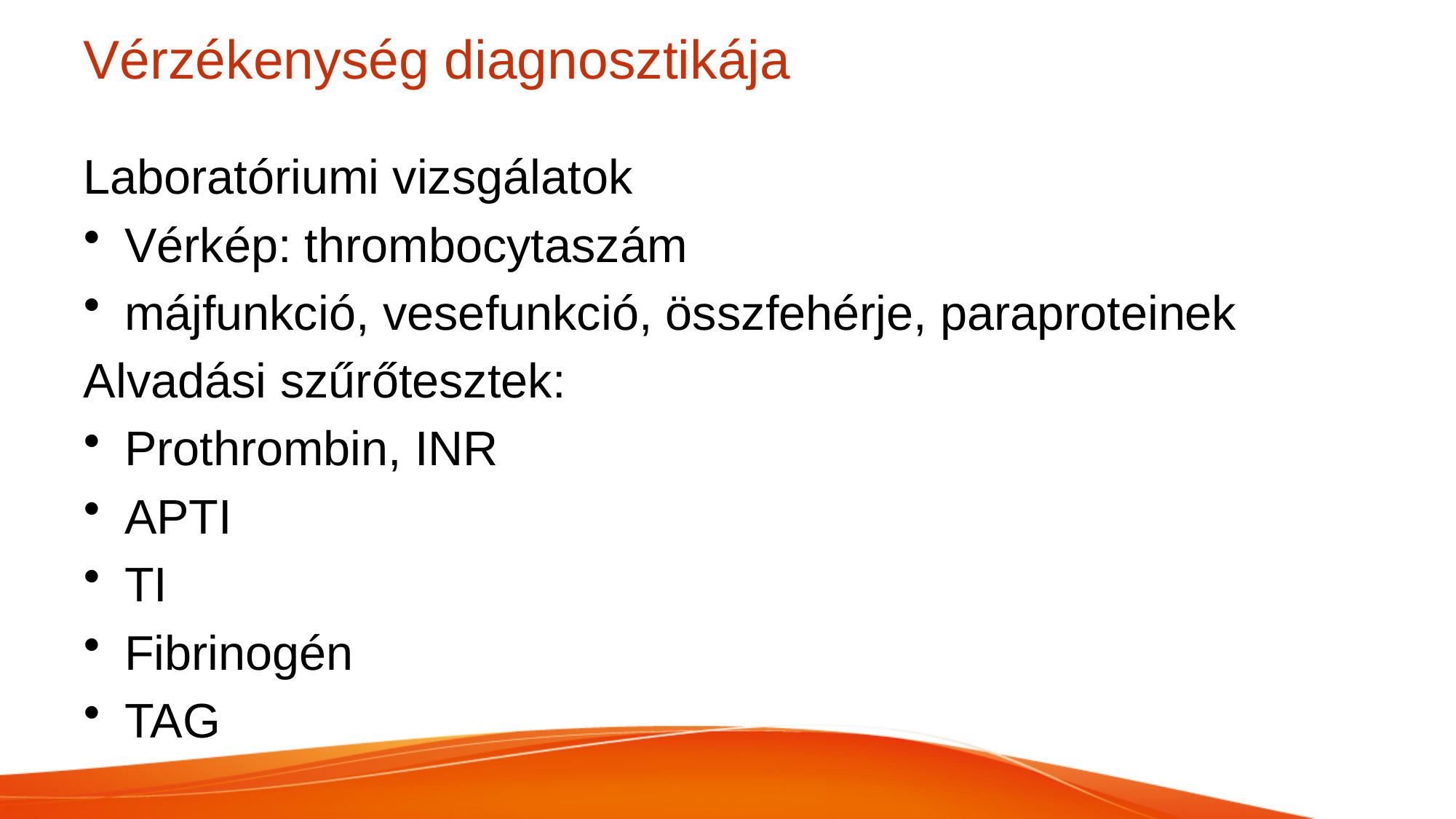

# Vérzékenység diagnosztikája
Laboratóriumi vizsgálatok
Vérkép: thrombocytaszám
májfunkció, vesefunkció, összfehérje, paraproteinek
Alvadási szűrőtesztek:
Prothrombin, INR
APTI
TI
Fibrinogén
TAG